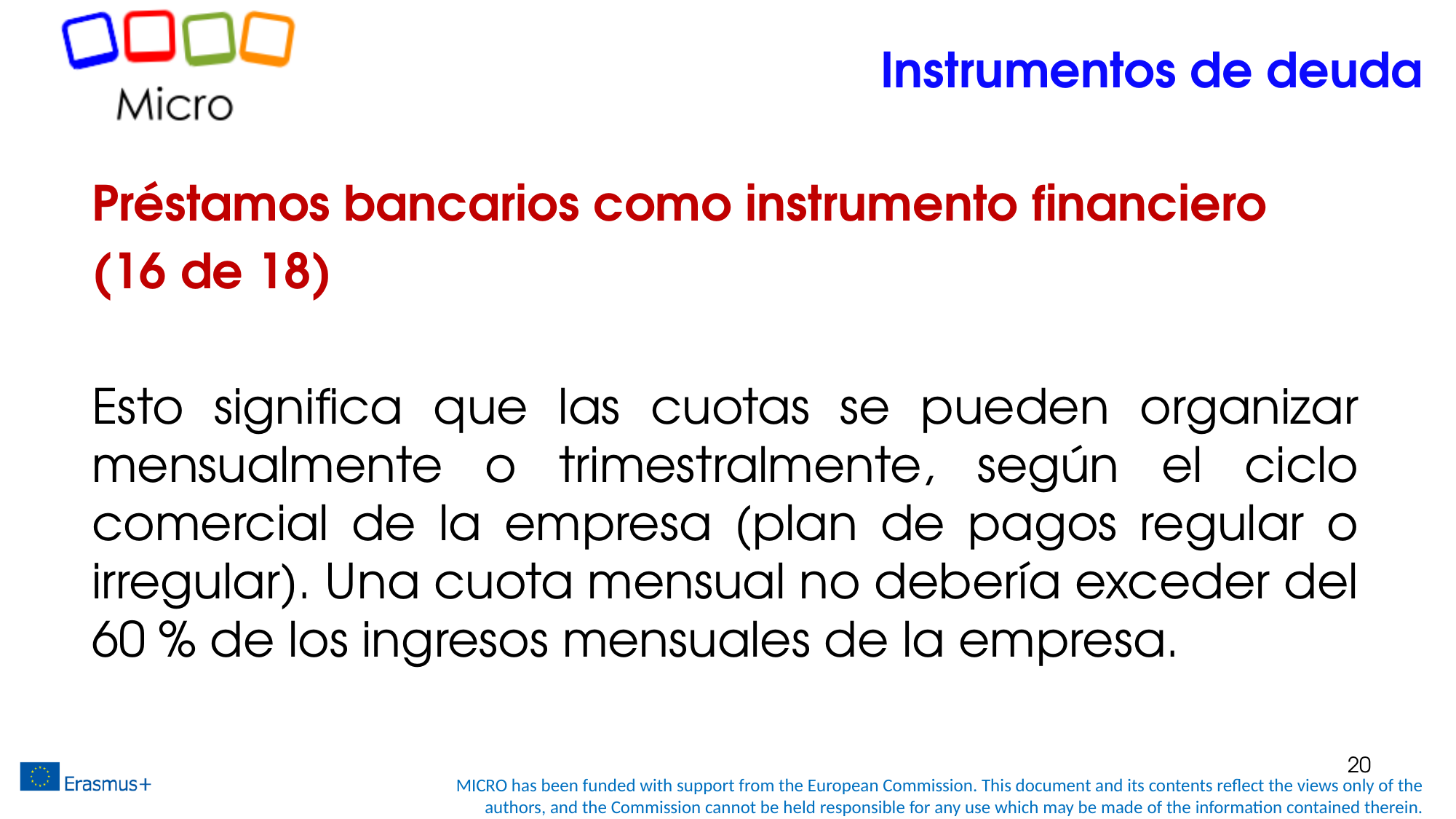

# Instrumentos de deuda
Préstamos bancarios como instrumento financiero
(16 de 18)

Esto significa que las cuotas se pueden organizar mensualmente o trimestralmente, según el ciclo comercial de la empresa (plan de pagos regular o irregular). Una cuota mensual no debería exceder del 60 % de los ingresos mensuales de la empresa.
20